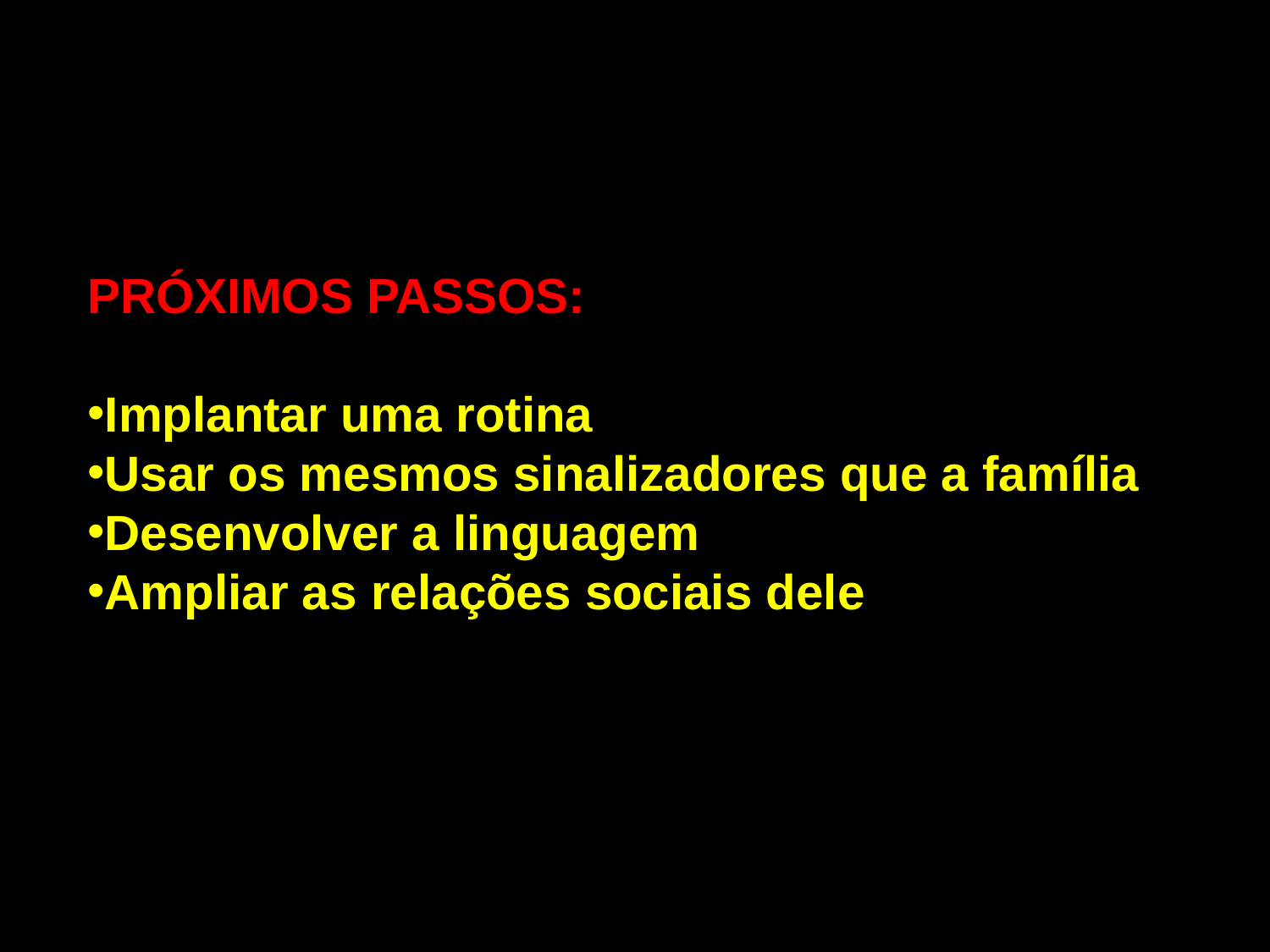

PRÓXIMOS PASSOS:

Implantar uma rotina
Usar os mesmos sinalizadores que a família
Desenvolver a linguagem
Ampliar as relações sociais dele